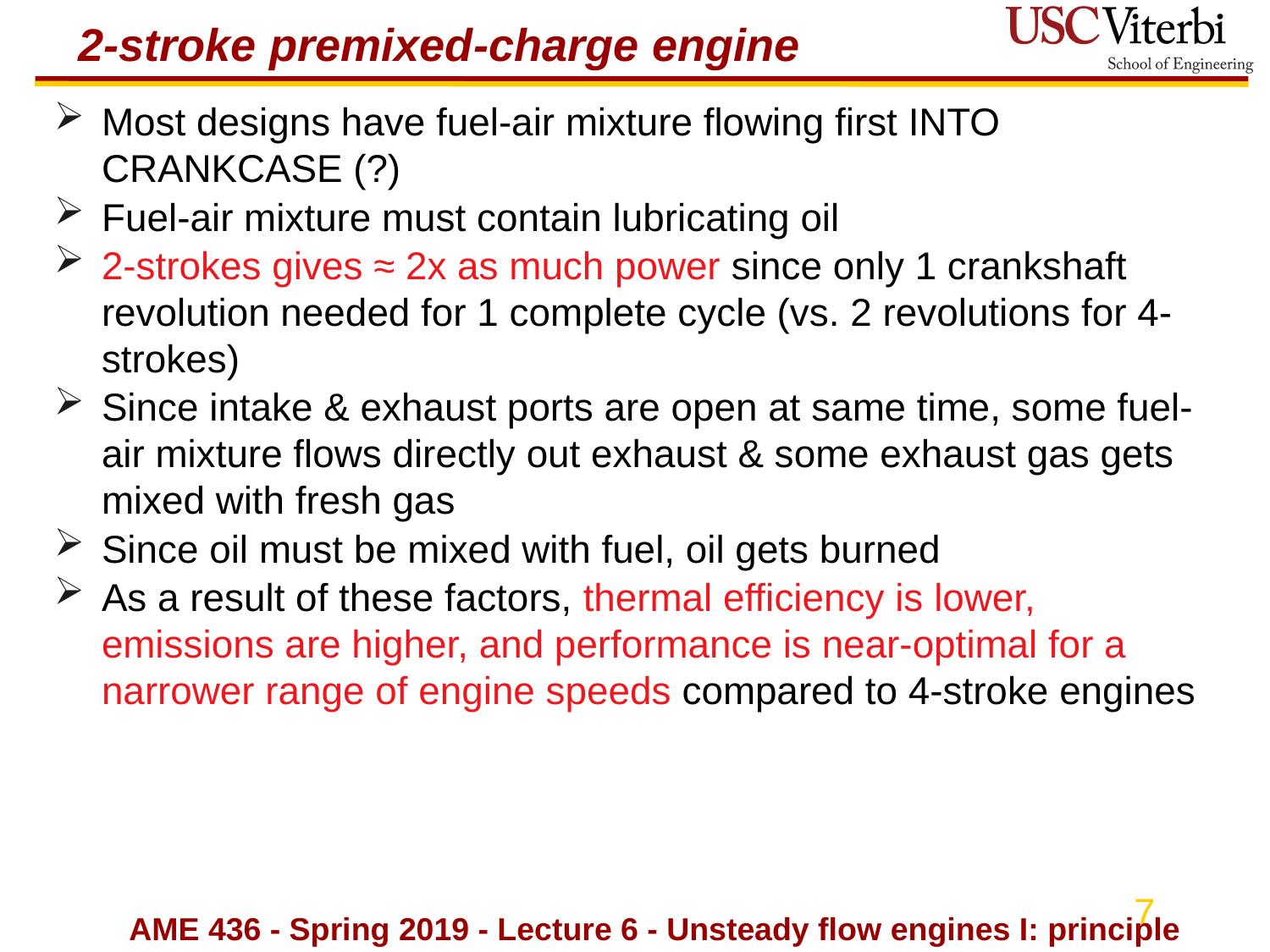

# 2-stroke premixed-charge engine
Most designs have fuel-air mixture flowing first INTO CRANKCASE (?)
Fuel-air mixture must contain lubricating oil
2-strokes gives ≈ 2x as much power since only 1 crankshaft revolution needed for 1 complete cycle (vs. 2 revolutions for 4-strokes)
Since intake & exhaust ports are open at same time, some fuel-air mixture flows directly out exhaust & some exhaust gas gets mixed with fresh gas
Since oil must be mixed with fuel, oil gets burned
As a result of these factors, thermal efficiency is lower, emissions are higher, and performance is near-optimal for a narrower range of engine speeds compared to 4-stroke engines

AME 436 - Spring 2019 - Lecture 6 - Unsteady flow engines I: principles